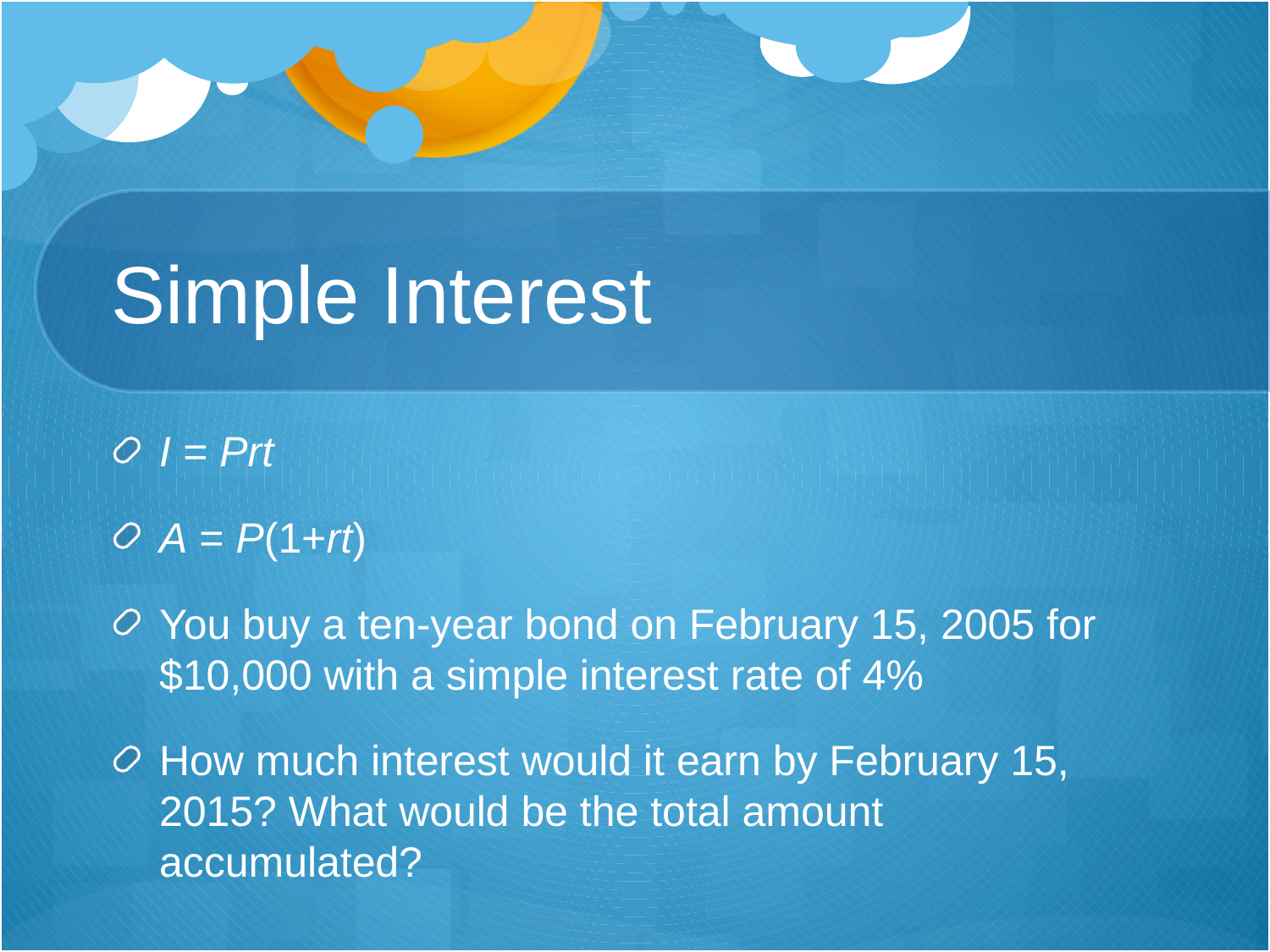

# Simple Interest
I = Prt
A = P(1+rt)
You buy a ten-year bond on February 15, 2005 for $10,000 with a simple interest rate of 4%
How much interest would it earn by February 15, 2015? What would be the total amount accumulated?